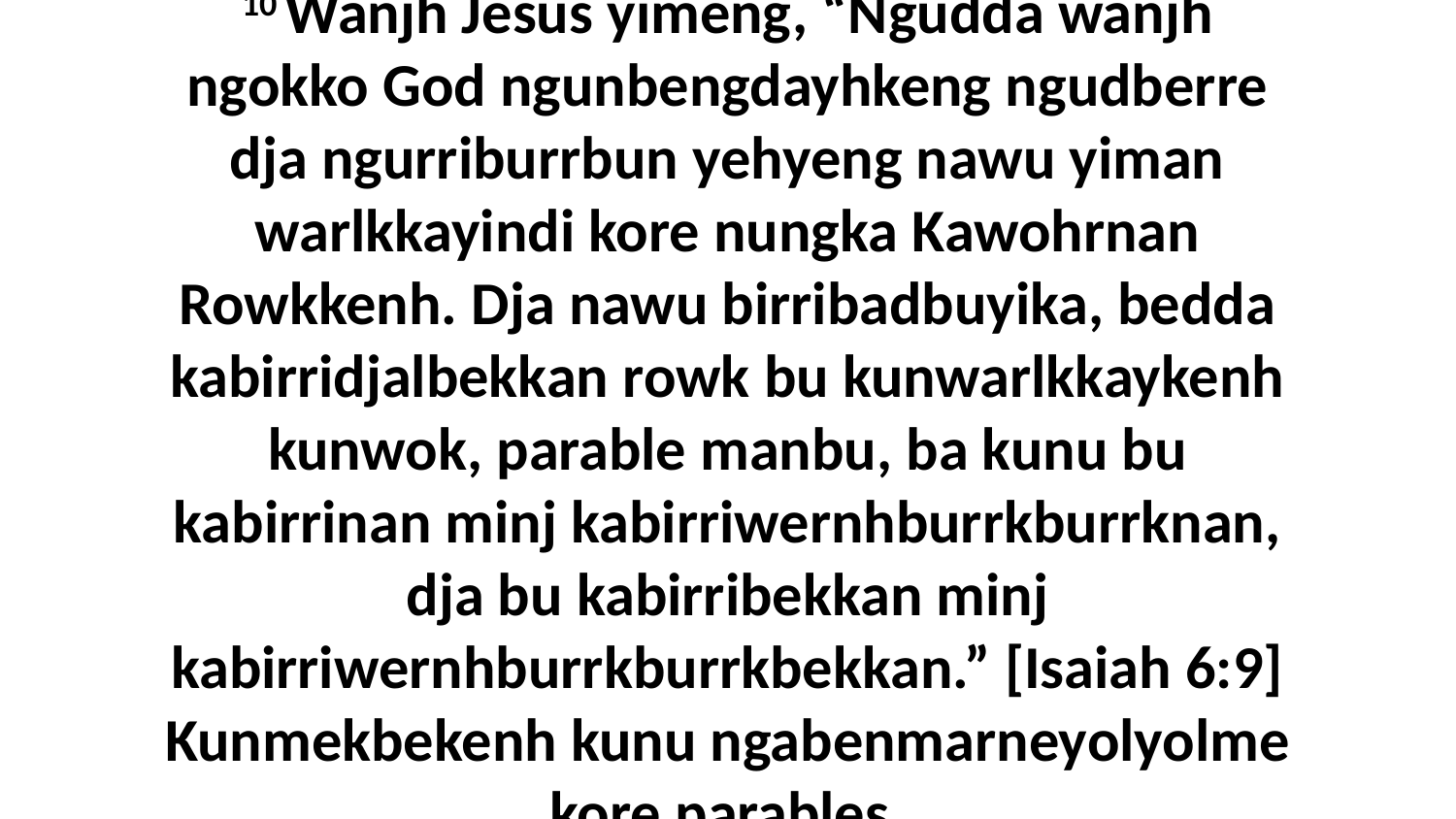

10 Wanjh Jesus yimeng, “Ngudda wanjh ngokko God ngunbengdayhkeng ngudberre dja ngurriburrbun yehyeng nawu yiman warlkkayindi kore nungka Kawohrnan Rowkkenh. Dja nawu birribadbuyika, bedda kabirridjalbekkan rowk bu kunwarlkkaykenh kunwok, parable manbu, ba kunu bu kabirrinan minj kabirriwernhburrkburrknan, dja bu kabirribekkan minj kabirriwernhburrkburrkbekkan.” [Isaiah 6:9] Kunmekbekenh kunu ngabenmarneyolyolme kore parables.